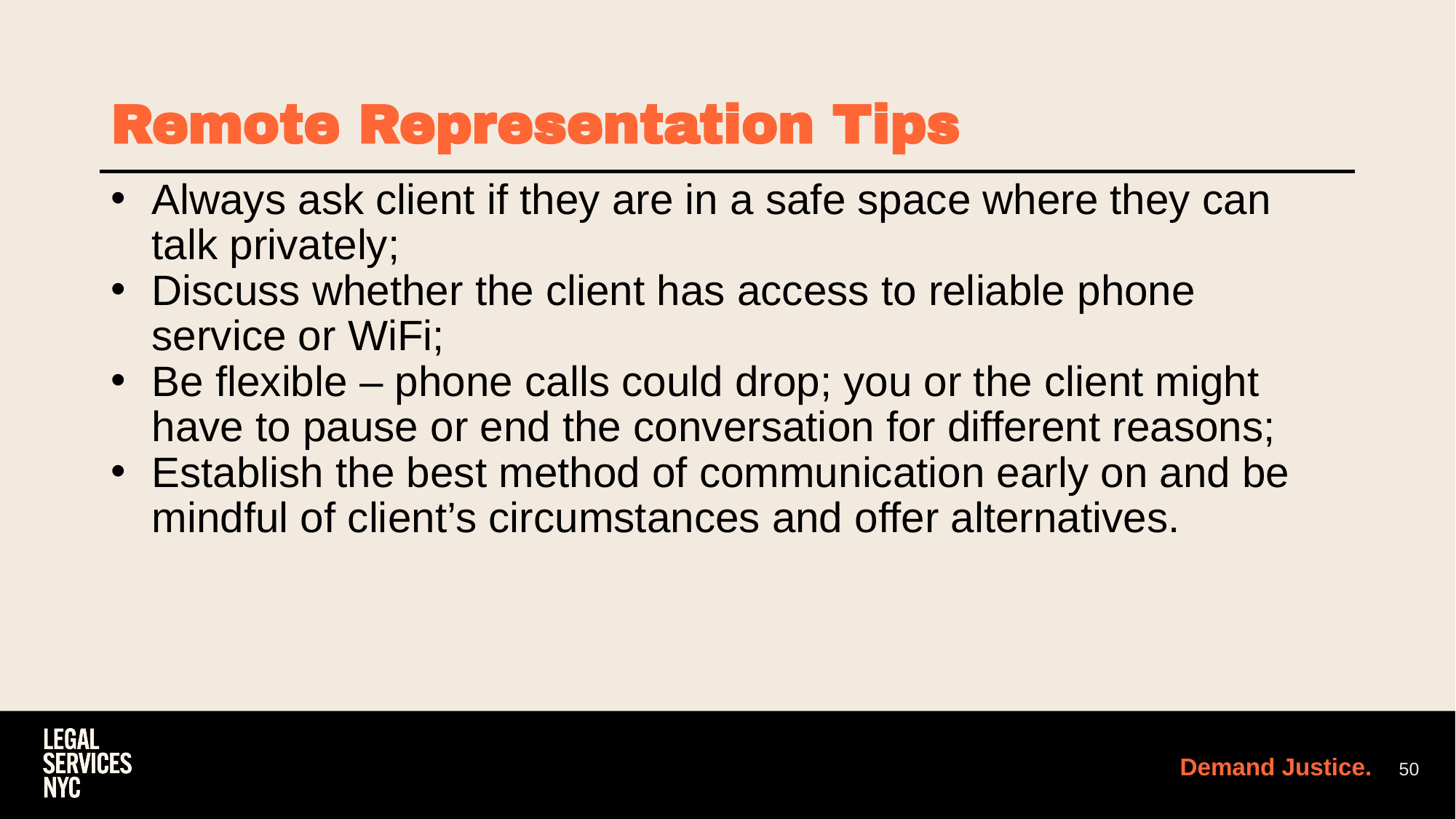

Remote Representation Tips
Always ask client if they are in a safe space where they can talk privately;
Discuss whether the client has access to reliable phone service or WiFi;
Be flexible – phone calls could drop; you or the client might have to pause or end the conversation for different reasons;
Establish the best method of communication early on and be mindful of client’s circumstances and offer alternatives.